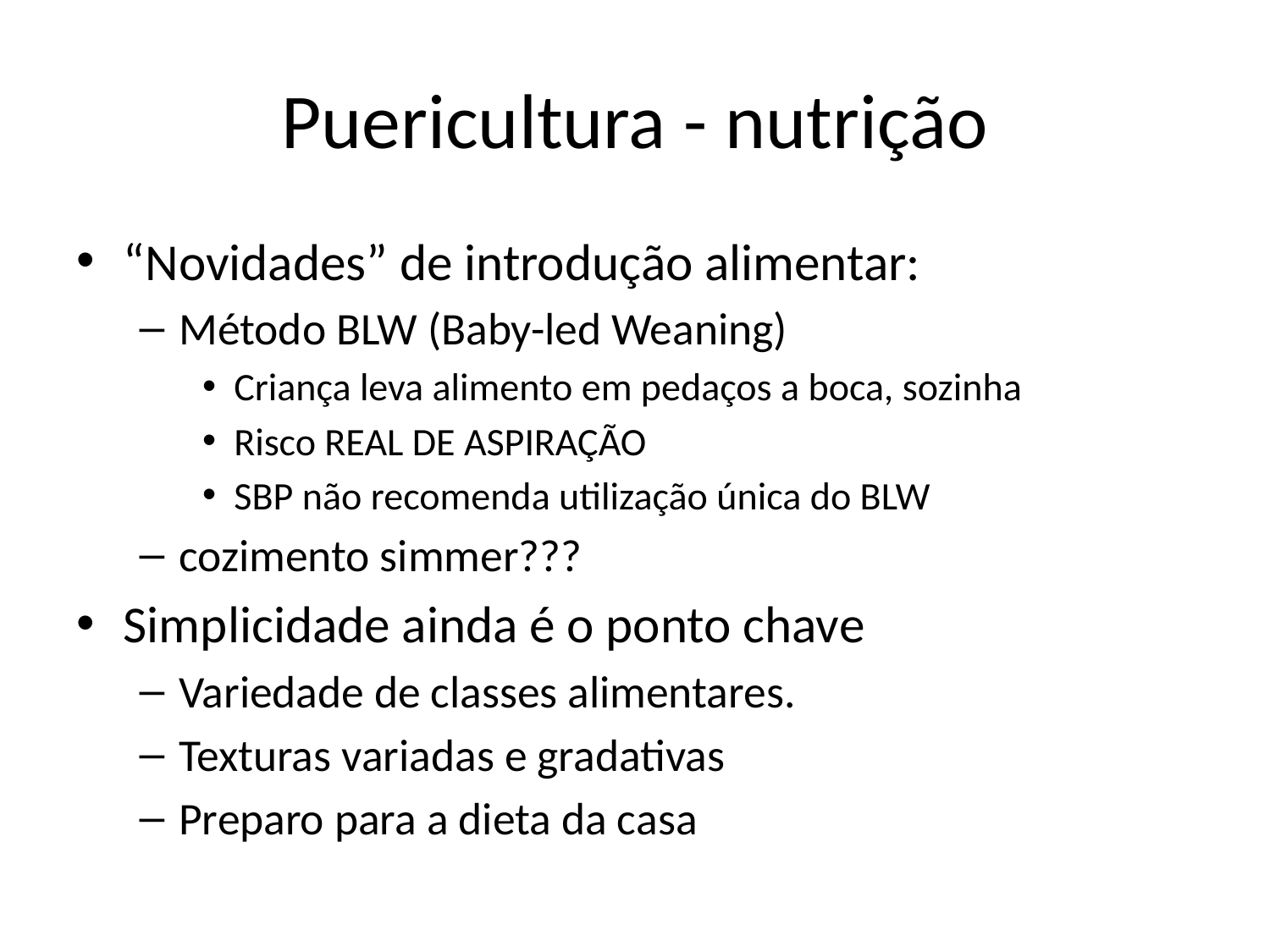

# Puericultura - nutrição
“Novidades” de introdução alimentar:
Método BLW (Baby-led Weaning)
Criança leva alimento em pedaços a boca, sozinha
Risco REAL DE ASPIRAÇÃO
SBP não recomenda utilização única do BLW
cozimento simmer???
Simplicidade ainda é o ponto chave
Variedade de classes alimentares.
Texturas variadas e gradativas
Preparo para a dieta da casa